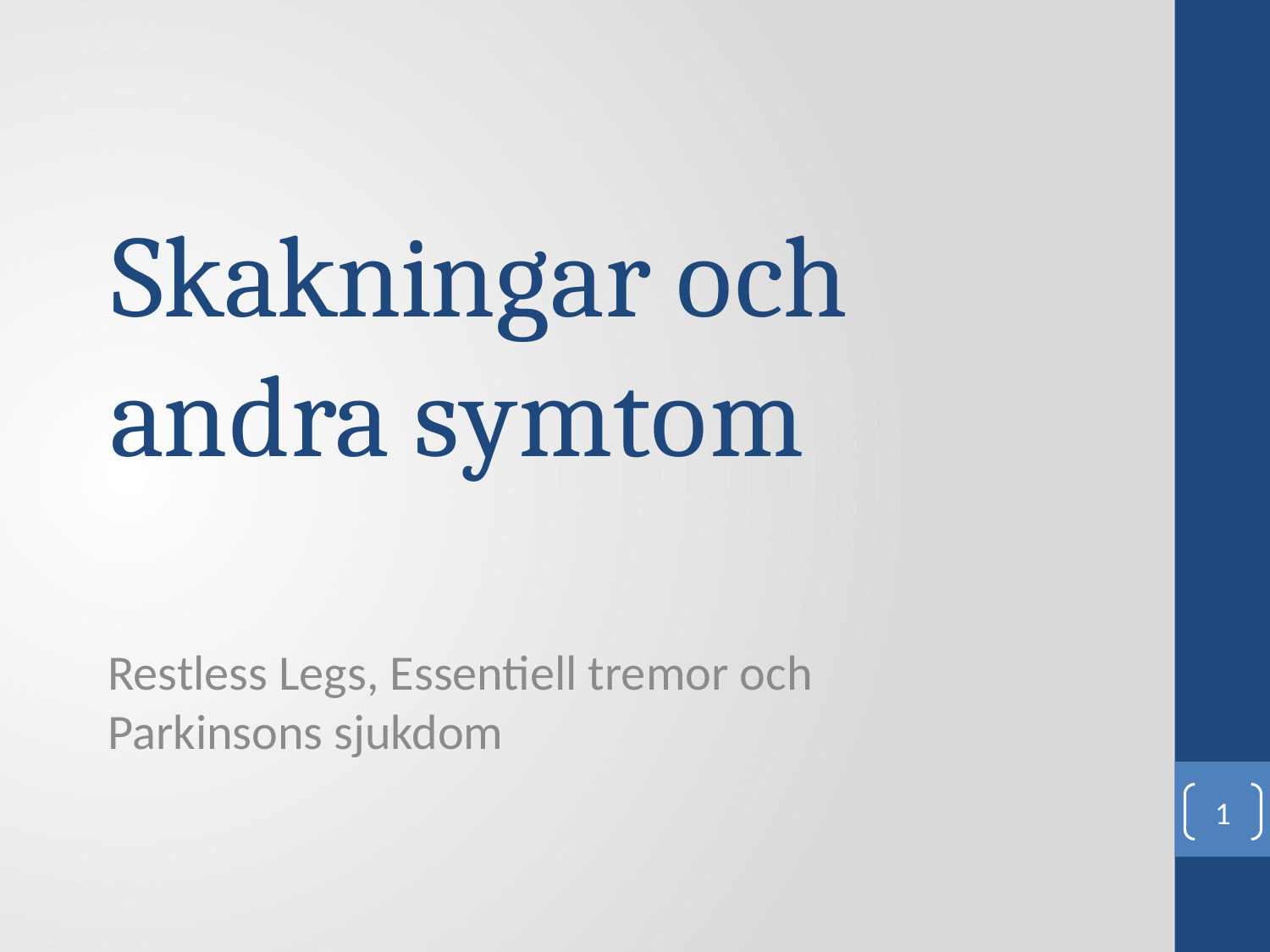

# Skakningar och andra symtom
Restless Legs, Essentiell tremor och Parkinsons sjukdom
1